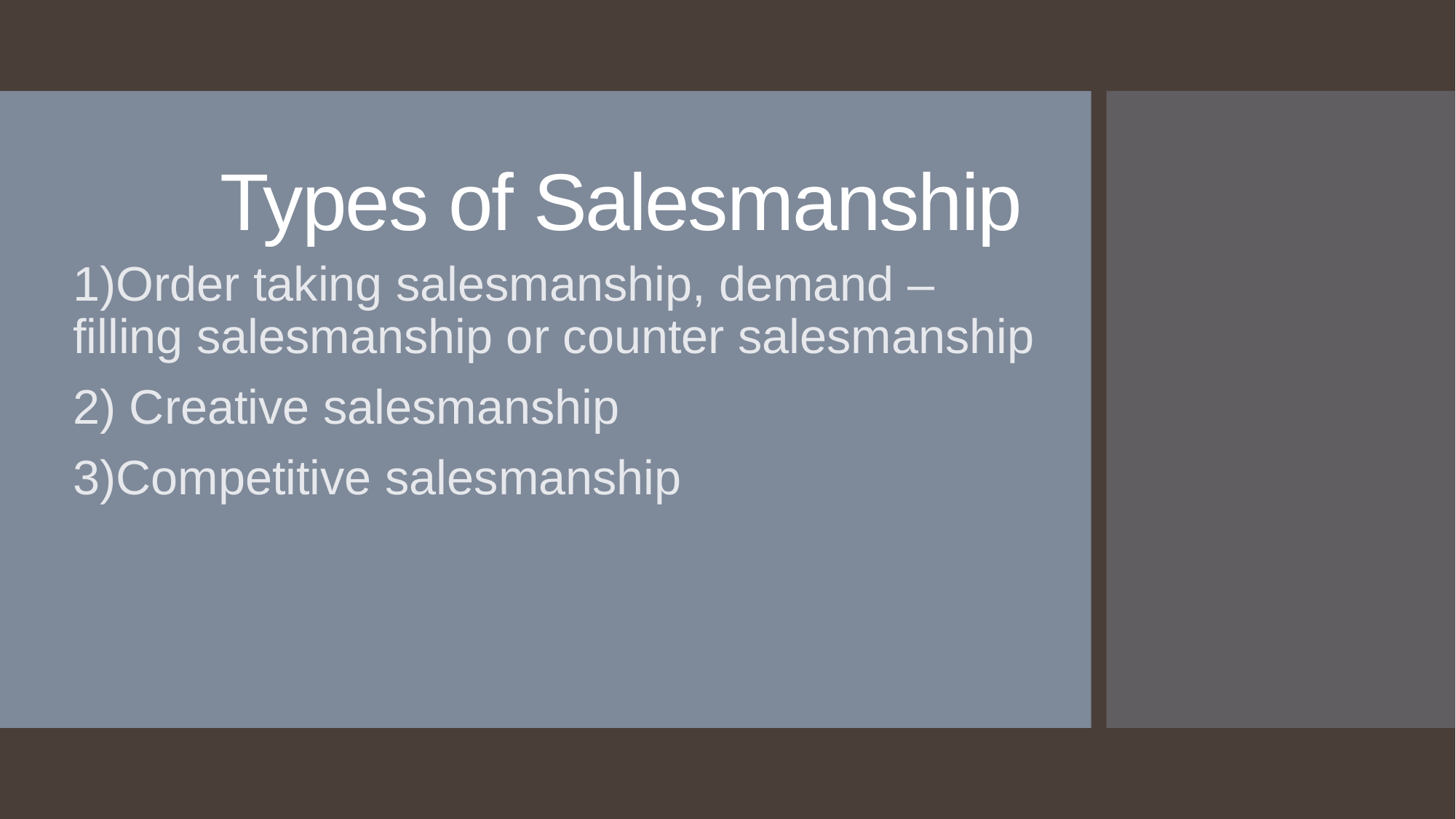

# Types of Salesmanship
1)Order taking salesmanship, demand – filling salesmanship or counter salesmanship
2) Creative salesmanship
3)Competitive salesmanship